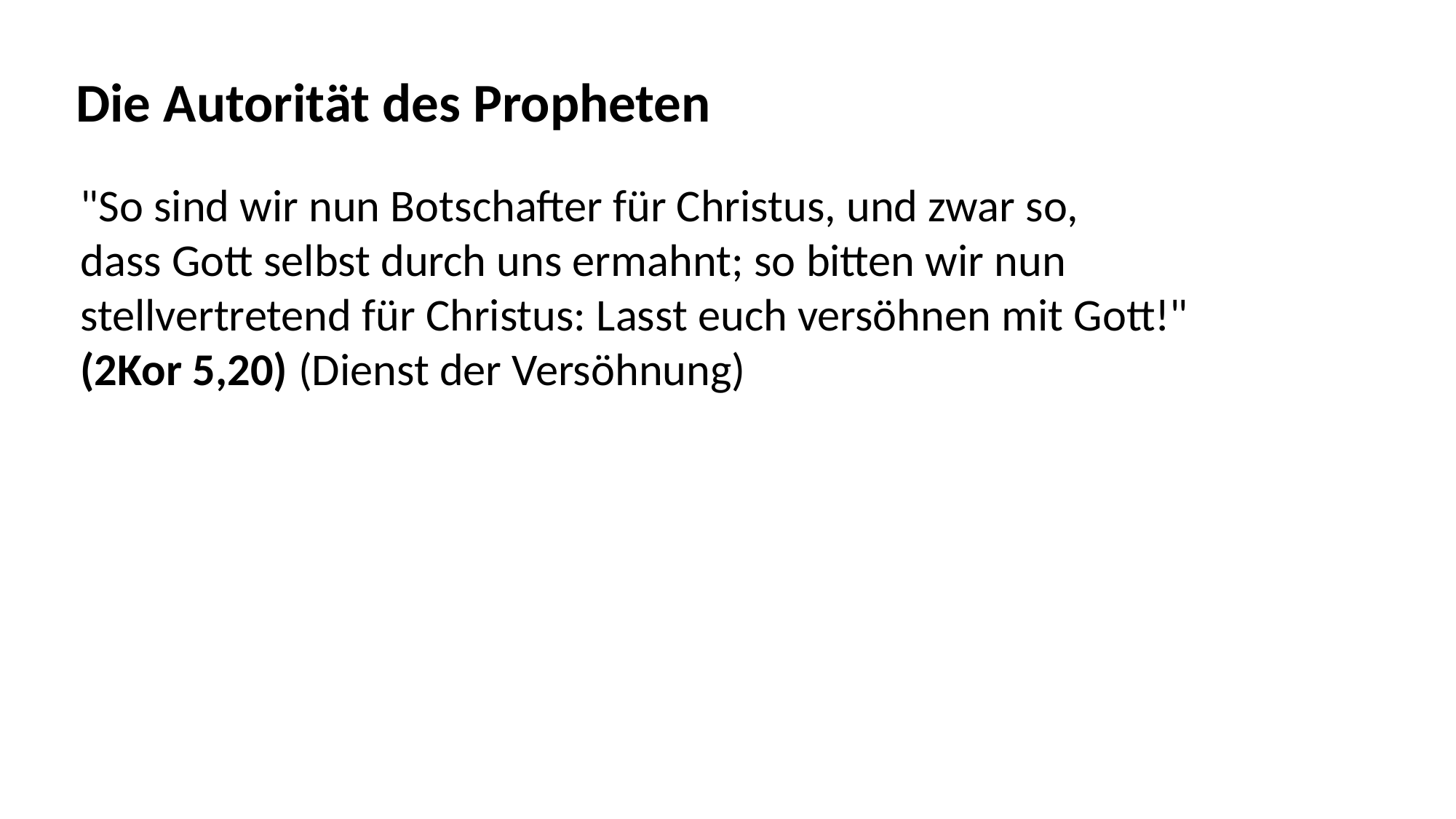

Die Autorität des Propheten
"So sind wir nun Botschafter für Christus, und zwar so,
dass Gott selbst durch uns ermahnt; so bitten wir nun
stellvertretend für Christus: Lasst euch versöhnen mit Gott!"
(2Kor 5,20) (Dienst der Versöhnung)